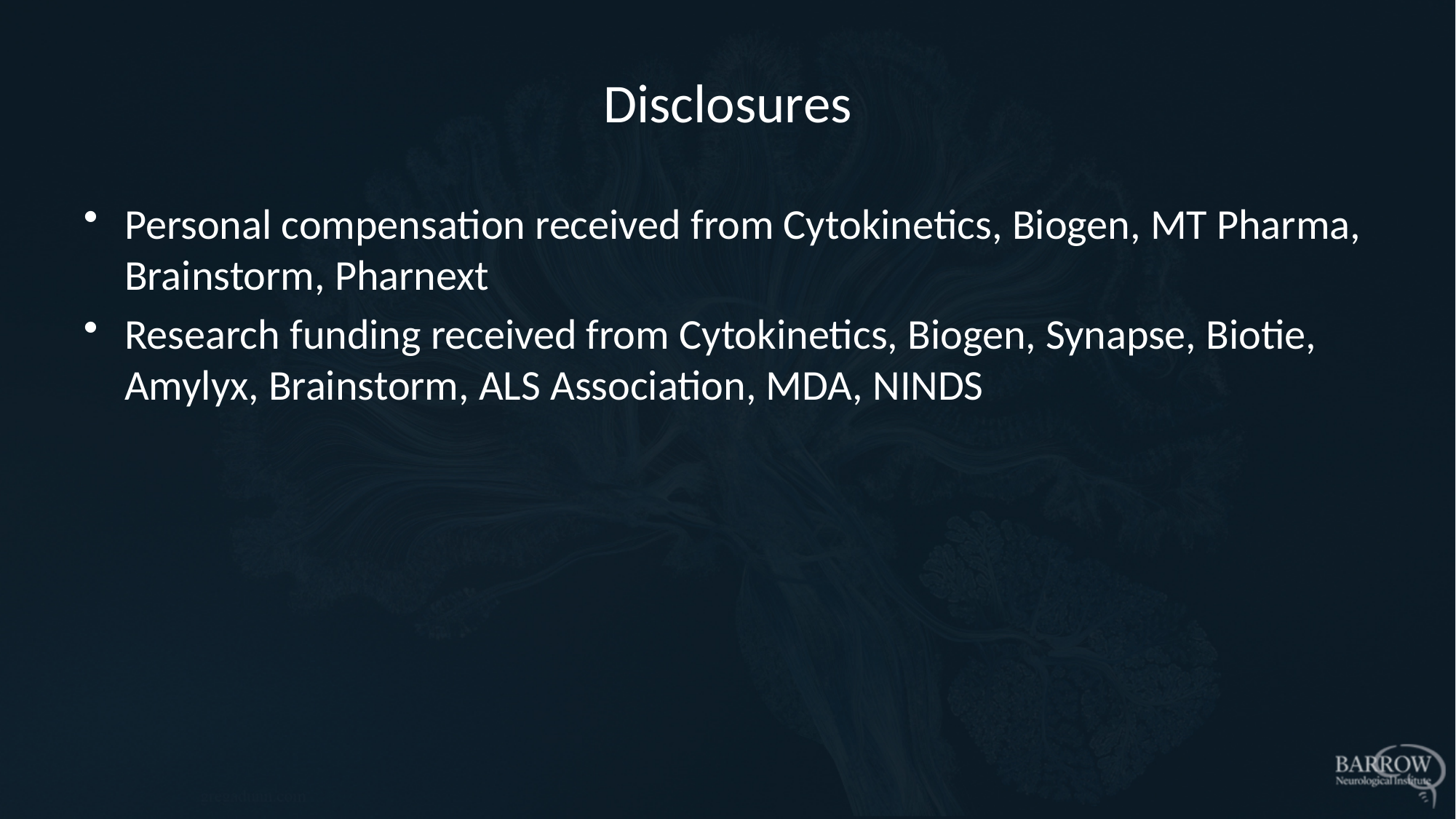

# Disclosures
Personal compensation received from Cytokinetics, Biogen, MT Pharma,  Brainstorm, Pharnext
Research funding received from Cytokinetics, Biogen, Synapse, Biotie, Amylyx, Brainstorm, ALS Association, MDA, NINDS